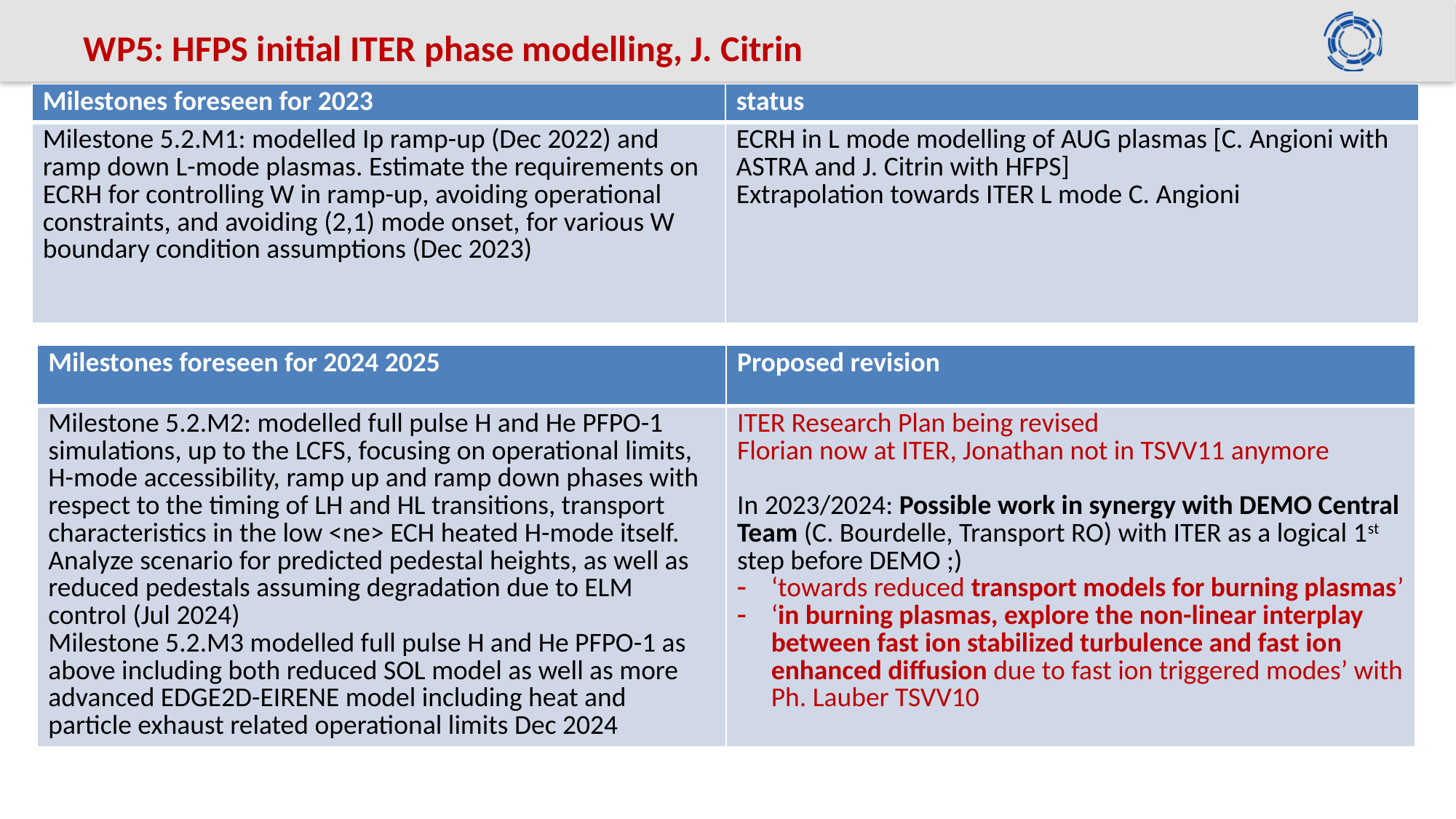

# WP5: HFPS initial ITER phase modelling, J. Citrin
| Milestones foreseen for 2023 | status |
| --- | --- |
| Milestone 5.2.M1: modelled Ip ramp-up (Dec 2022) and ramp down L-mode plasmas. Estimate the requirements on ECRH for controlling W in ramp-up, avoiding operational constraints, and avoiding (2,1) mode onset, for various W boundary condition assumptions (Dec 2023) | ECRH in L mode modelling of AUG plasmas [C. Angioni with ASTRA and J. Citrin with HFPS] Extrapolation towards ITER L mode C. Angioni |
| Milestones foreseen for 2024 2025 | Proposed revision |
| --- | --- |
| Milestone 5.2.M2: modelled full pulse H and He PFPO-1 simulations, up to the LCFS, focusing on operational limits, H-mode accessibility, ramp up and ramp down phases with respect to the timing of LH and HL transitions, transport characteristics in the low <ne> ECH heated H-mode itself. Analyze scenario for predicted pedestal heights, as well as reduced pedestals assuming degradation due to ELM control (Jul 2024) Milestone 5.2.M3 modelled full pulse H and He PFPO-1 as above including both reduced SOL model as well as more advanced EDGE2D-EIRENE model including heat and particle exhaust related operational limits Dec 2024 | ITER Research Plan being revised Florian now at ITER, Jonathan not in TSVV11 anymore In 2023/2024: Possible work in synergy with DEMO Central Team (C. Bourdelle, Transport RO) with ITER as a logical 1st step before DEMO ;) ‘towards reduced transport models for burning plasmas’ ‘in burning plasmas, explore the non-linear interplay between fast ion stabilized turbulence and fast ion enhanced diffusion due to fast ion triggered modes’ with Ph. Lauber TSVV10 |